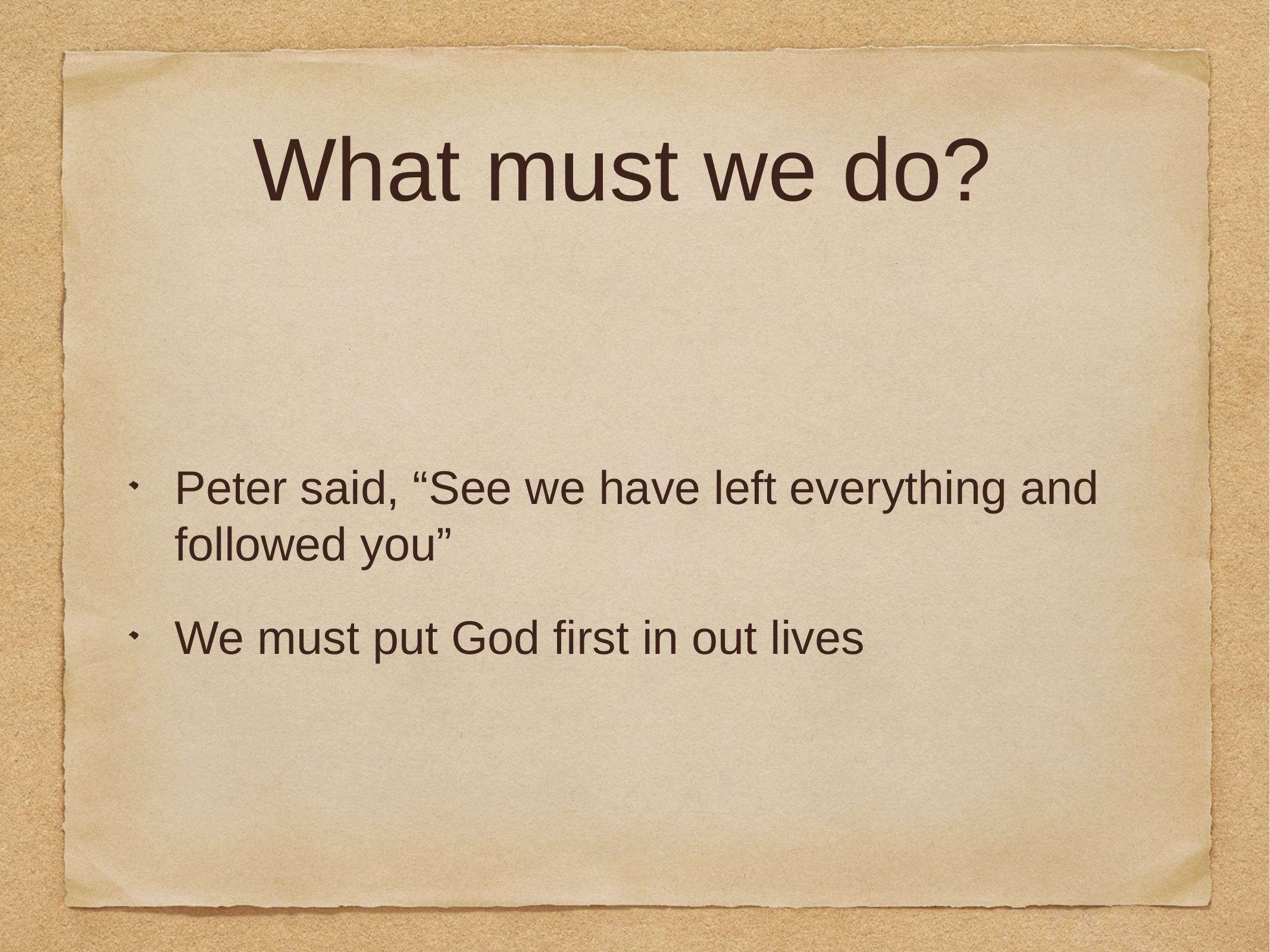

# What must we do?
Peter said, “See we have left everything and followed you”
We must put God first in out lives